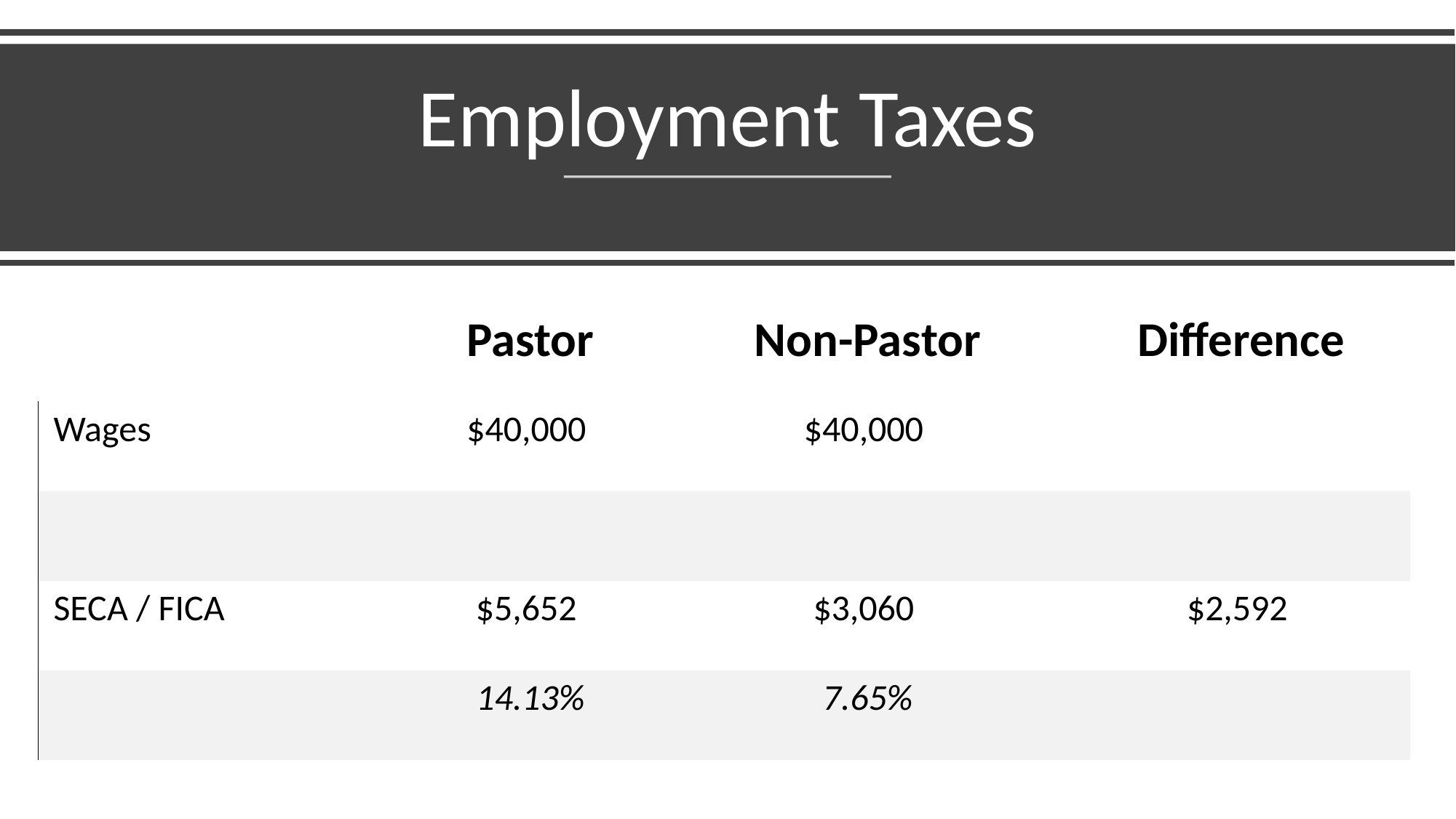

# Employment Taxes
|  | Pastor | Non-Pastor | Difference |
| --- | --- | --- | --- |
| Wages | $40,000 | $40,000 |  |
|  |  |  |  |
| SECA / FICA | $5,652 | $3,060 | $2,592 |
|  | 14.13% | 7.65% |  |